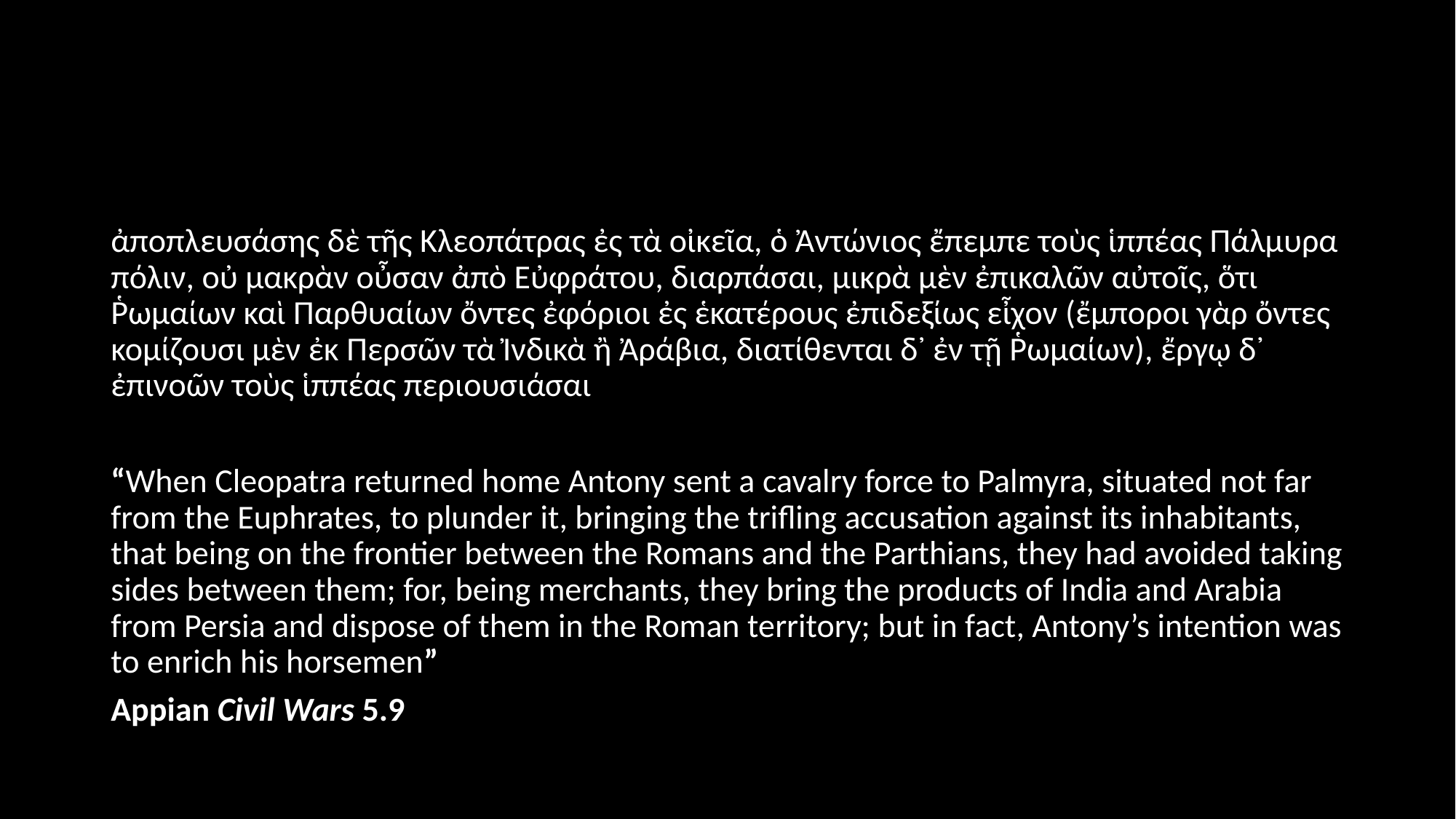

#
ἀποπλευσάσης δὲ τῆς Κλεοπάτρας ἐς τὰ οἰκεῖα, ὁ Ἀντώνιος ἔπεμπε τοὺς ἱππέας Πάλμυρα πόλιν, οὐ μακρὰν οὖσαν ἀπὸ Εὐφράτου, διαρπάσαι, μικρὰ μὲν ἐπικαλῶν αὐτοῖς, ὅτι Ῥωμαίων καὶ Παρθυαίων ὄντες ἐφόριοι ἐς ἑκατέρους ἐπιδεξίως εἶχον (ἔμποροι γὰρ ὄντες κομίζουσι μὲν ἐκ Περσῶν τὰ Ἰνδικὰ ἢ Ἀράβια, διατίθενται δ᾿ ἐν τῇ Ῥωμαίων), ἔργῳ δ᾿ ἐπινοῶν τοὺς ἱππέας περιουσιάσαι

“When Cleopatra returned home Antony sent a cavalry force to Palmyra, situated not far from the Euphrates, to plunder it, bringing the trifling accusation against its inhabitants, that being on the frontier between the Romans and the Parthians, they had avoided taking sides between them; for, being merchants, they bring the products of India and Arabia from Persia and dispose of them in the Roman territory; but in fact, Antony’s intention was to enrich his horsemen”
Appian Civil Wars 5.9